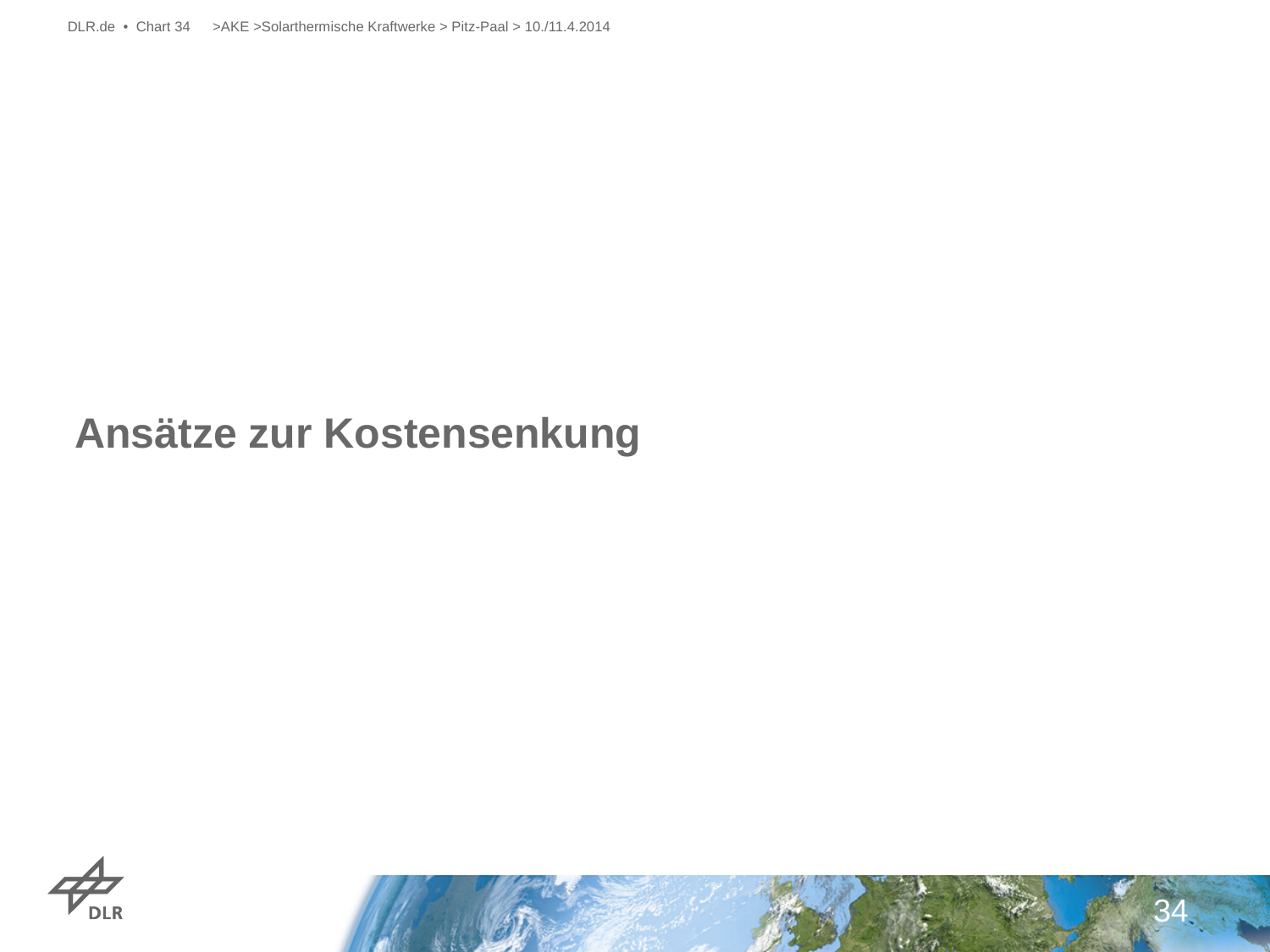

DLR.de  •  Chart 34
>AKE >Solarthermische Kraftwerke > Pitz-Paal > 10./11.4.2014
# Ansätze zur Kostensenkung
34